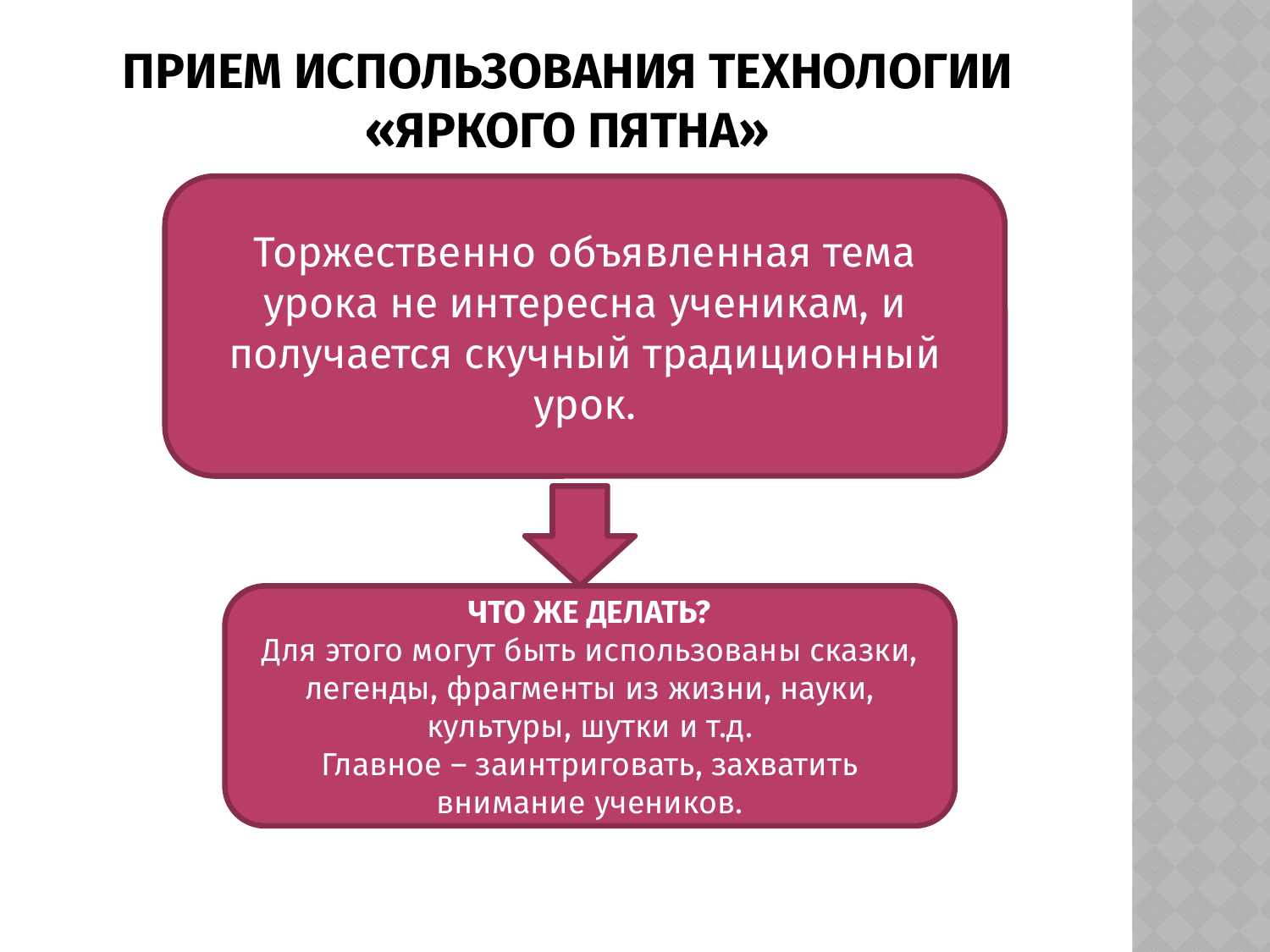

# Прием использования технологии «яркого пятна»
Торжественно объявленная тема урока не интересна ученикам, и получается скучный традиционный урок.

ЧТО ЖЕ ДЕЛАТЬ?
Для этого могут быть использованы сказки, легенды, фрагменты из жизни, науки, культуры, шутки и т.д.
Главное – заинтриговать, захватить внимание учеников.